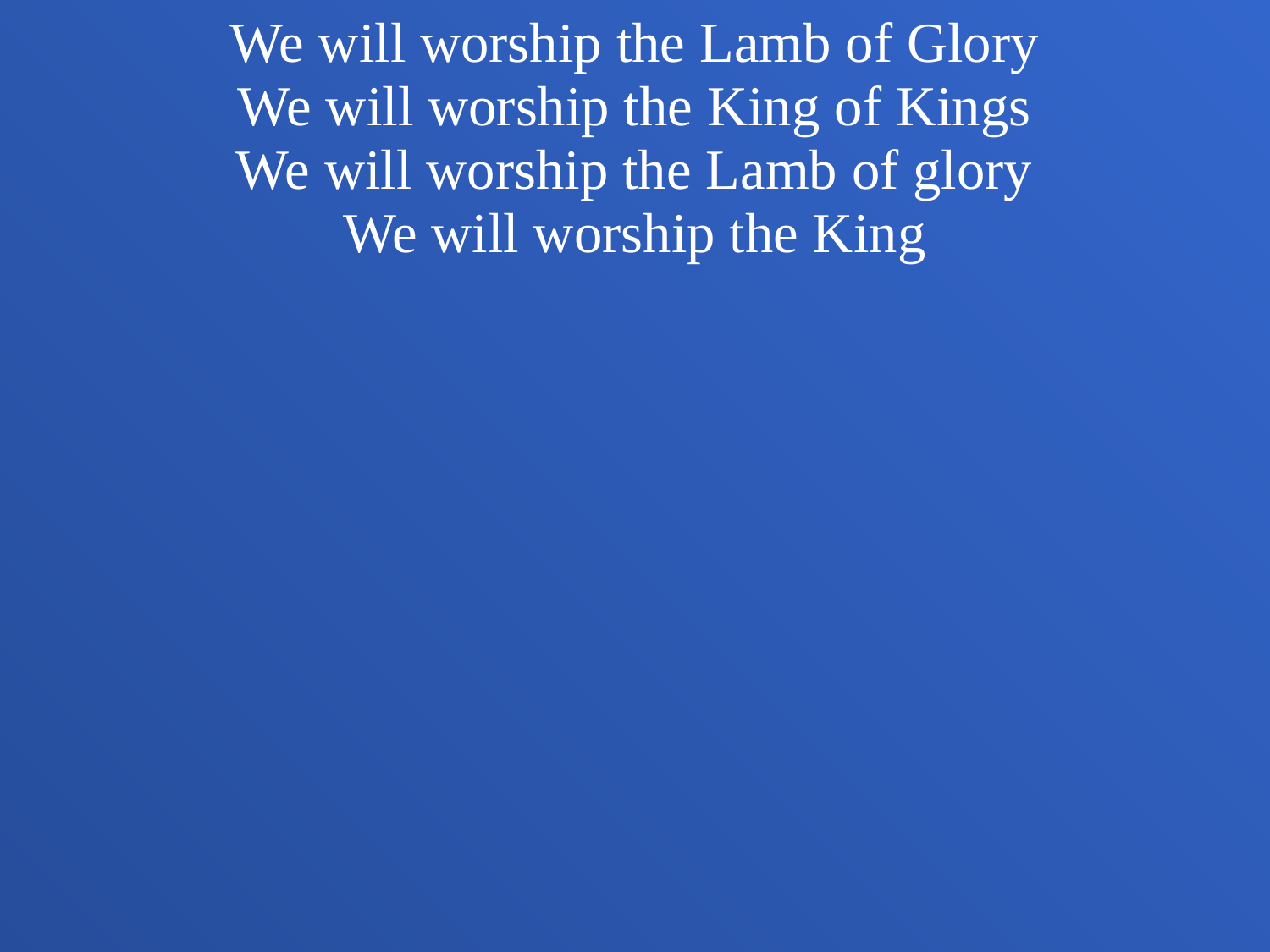

We will worship the Lamb of Glory
We will worship the King of Kings
We will worship the Lamb of glory
We will worship the King